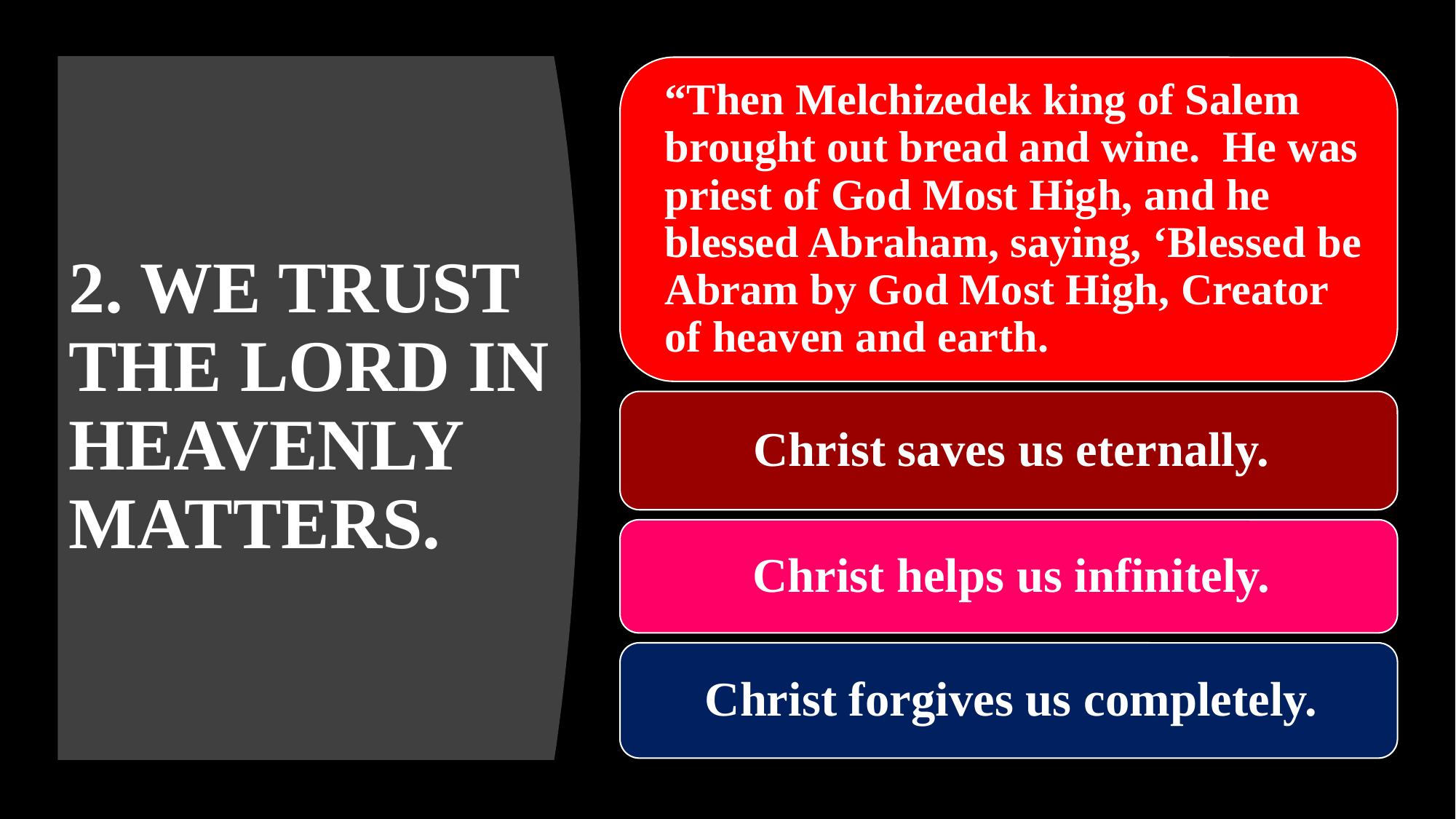

“Then Melchizedek king of Salem brought out bread and wine.  He was priest of God Most High, and he blessed Abraham, saying, ‘Blessed be Abram by God Most High, Creator of heaven and earth.
Christ saves us eternally.
Christ helps us infinitely.
Christ forgives us completely.
# 2. WE TRUST THE LORD IN HEAVENLY MATTERS.